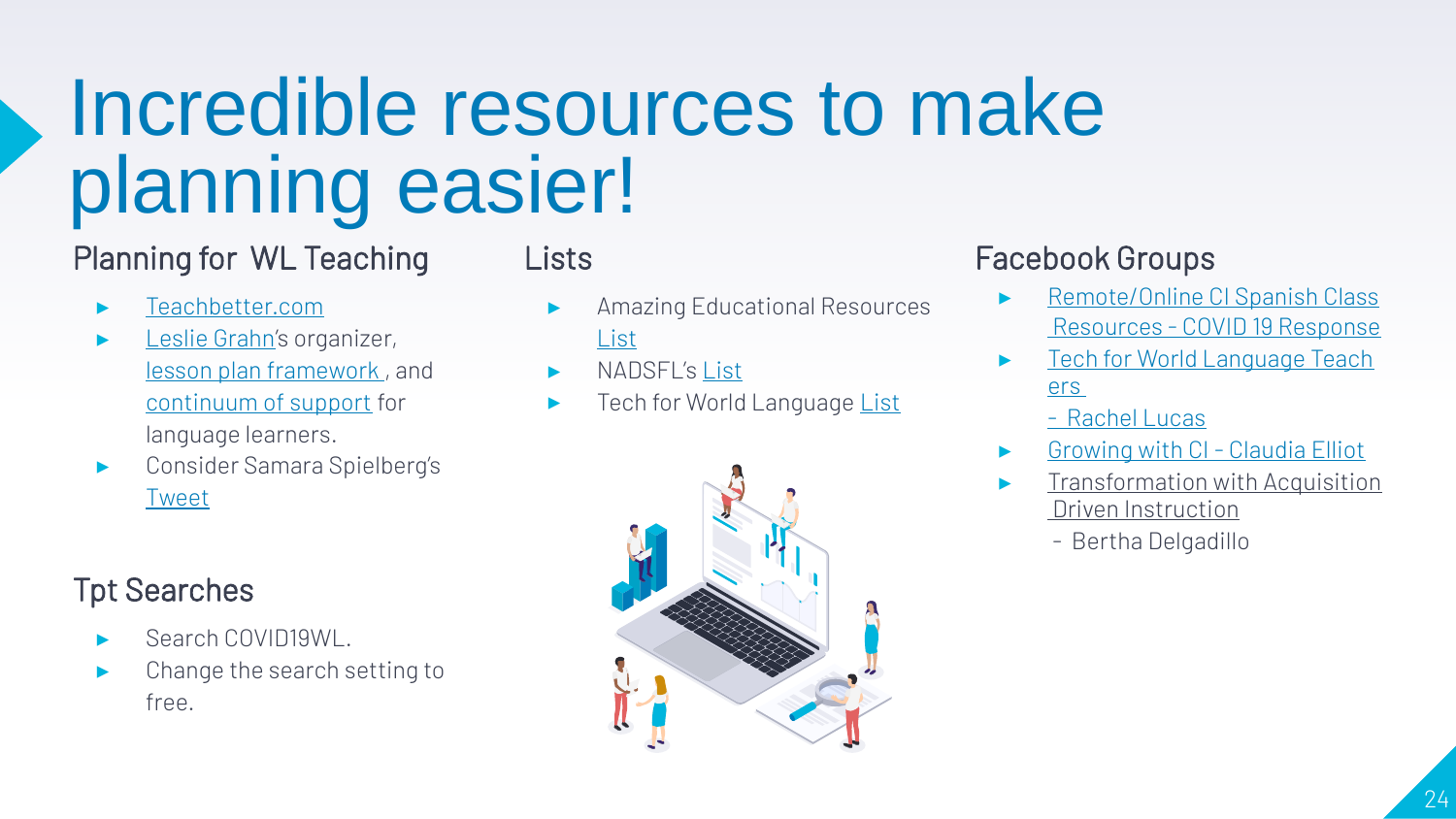

# Incredible resources to make planning easier!
Planning for  WL Teaching
Teachbetter.com
Leslie Grahn’s organizer, lesson plan framework , and continuum of support for language learners.
Consider Samara Spielberg’s Tweet
Lists
Amazing Educational Resources List
NADSFL’s List
Tech for World Language List
Facebook Groups
Remote/Online CI Spanish Class Resources - COVID 19 Response
Tech for World Language Teachers -  Rachel Lucas
Growing with CI - Claudia Elliot
Transformation with Acquisition Driven Instruction -  Bertha Delgadillo

Tpt Searches
Search COVID19WL.
Change the search setting to free.
24